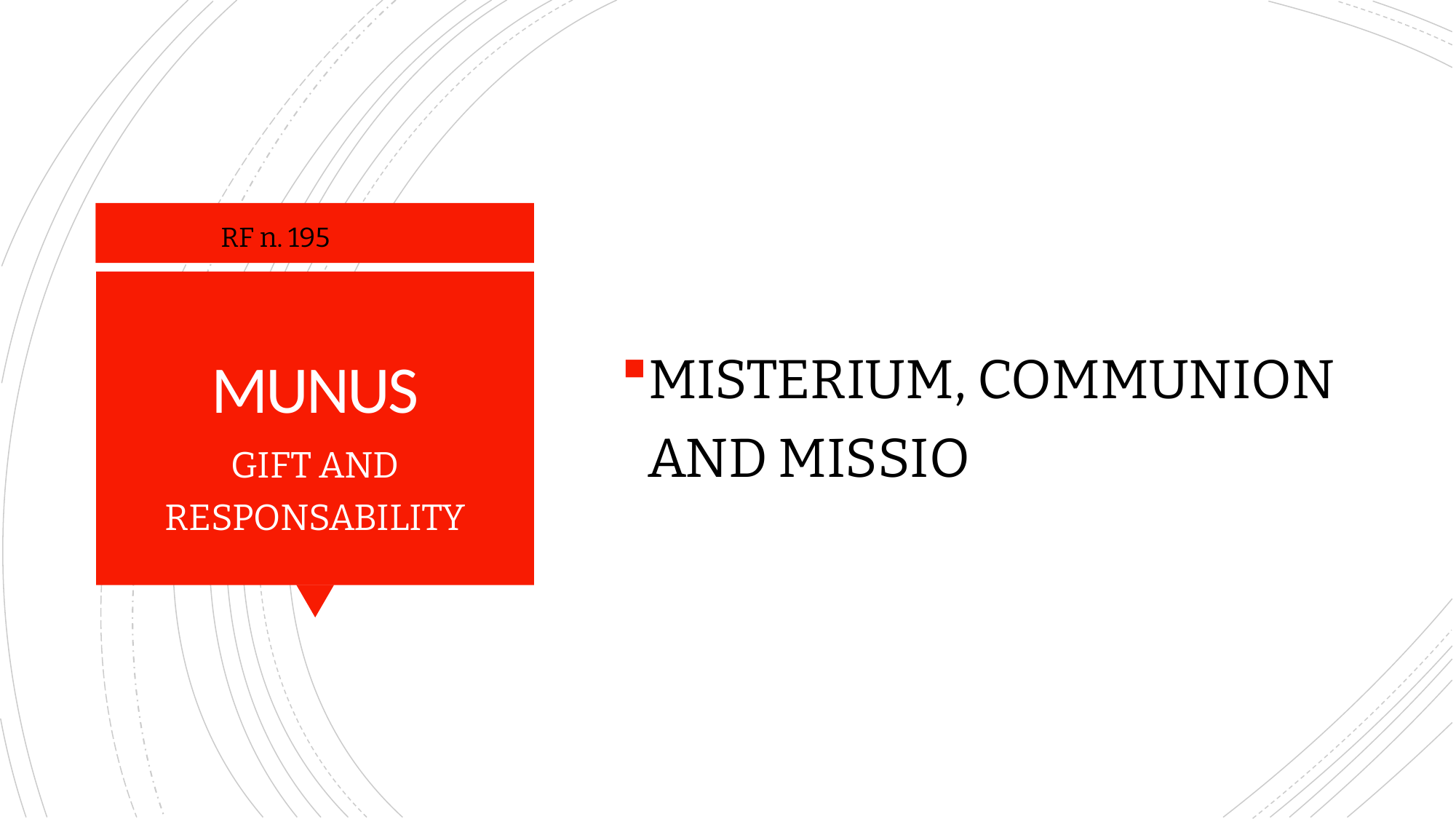

MISTERIUM, COMMUNION AND MISSIO
RF n. 195
# MUNUS
GIFT AND RESPONSABILITY